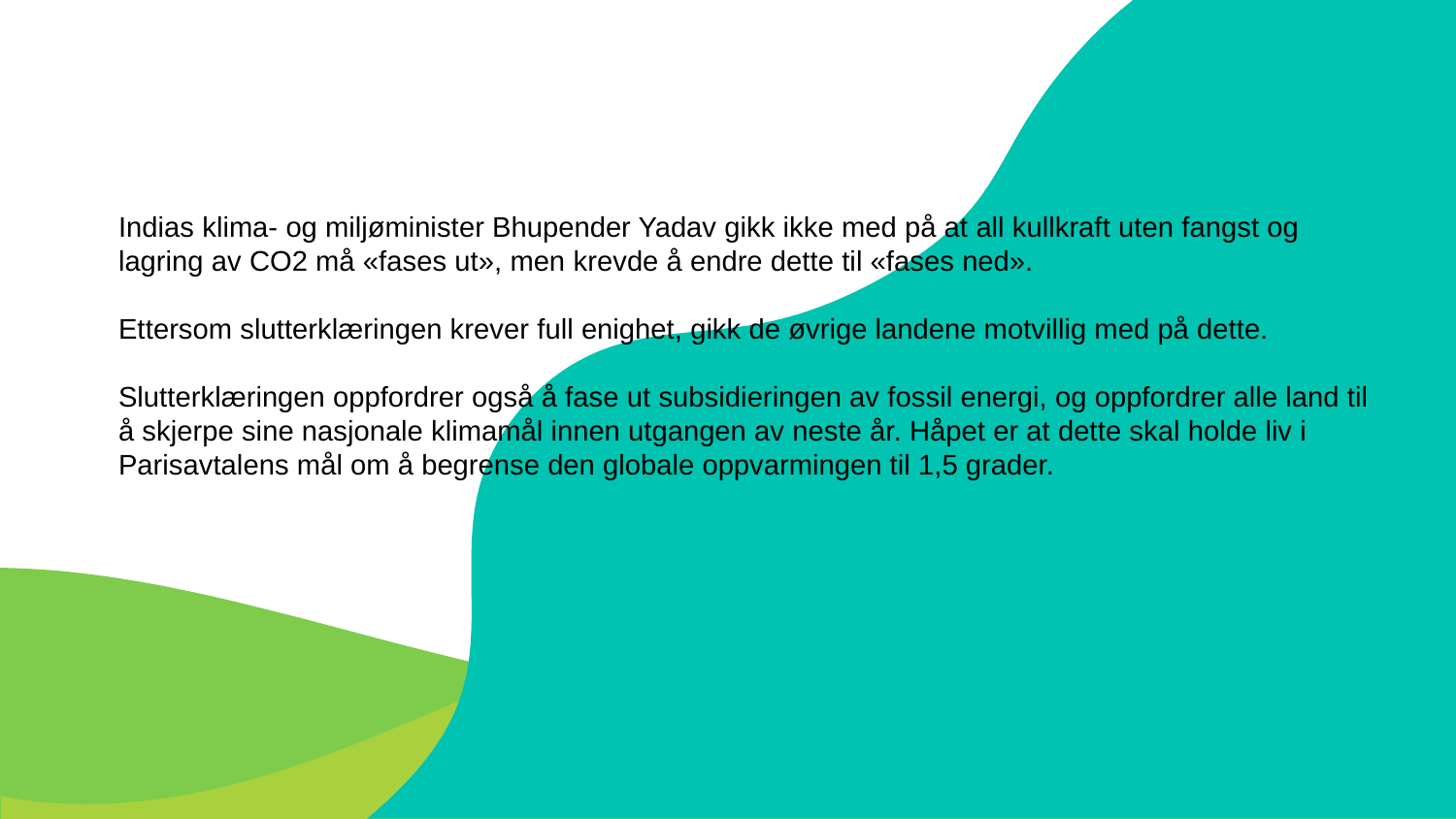

#
Indias klima- og miljøminister Bhupender Yadav gikk ikke med på at all kullkraft uten fangst og lagring av CO2 må «fases ut», men krevde å endre dette til «fases ned».

Ettersom slutterklæringen krever full enighet, gikk de øvrige landene motvillig med på dette.

Slutterklæringen oppfordrer også å fase ut subsidieringen av fossil energi, og oppfordrer alle land til å skjerpe sine nasjonale klimamål innen utgangen av neste år. Håpet er at dette skal holde liv i Parisavtalens mål om å begrense den globale oppvarmingen til 1,5 grader.